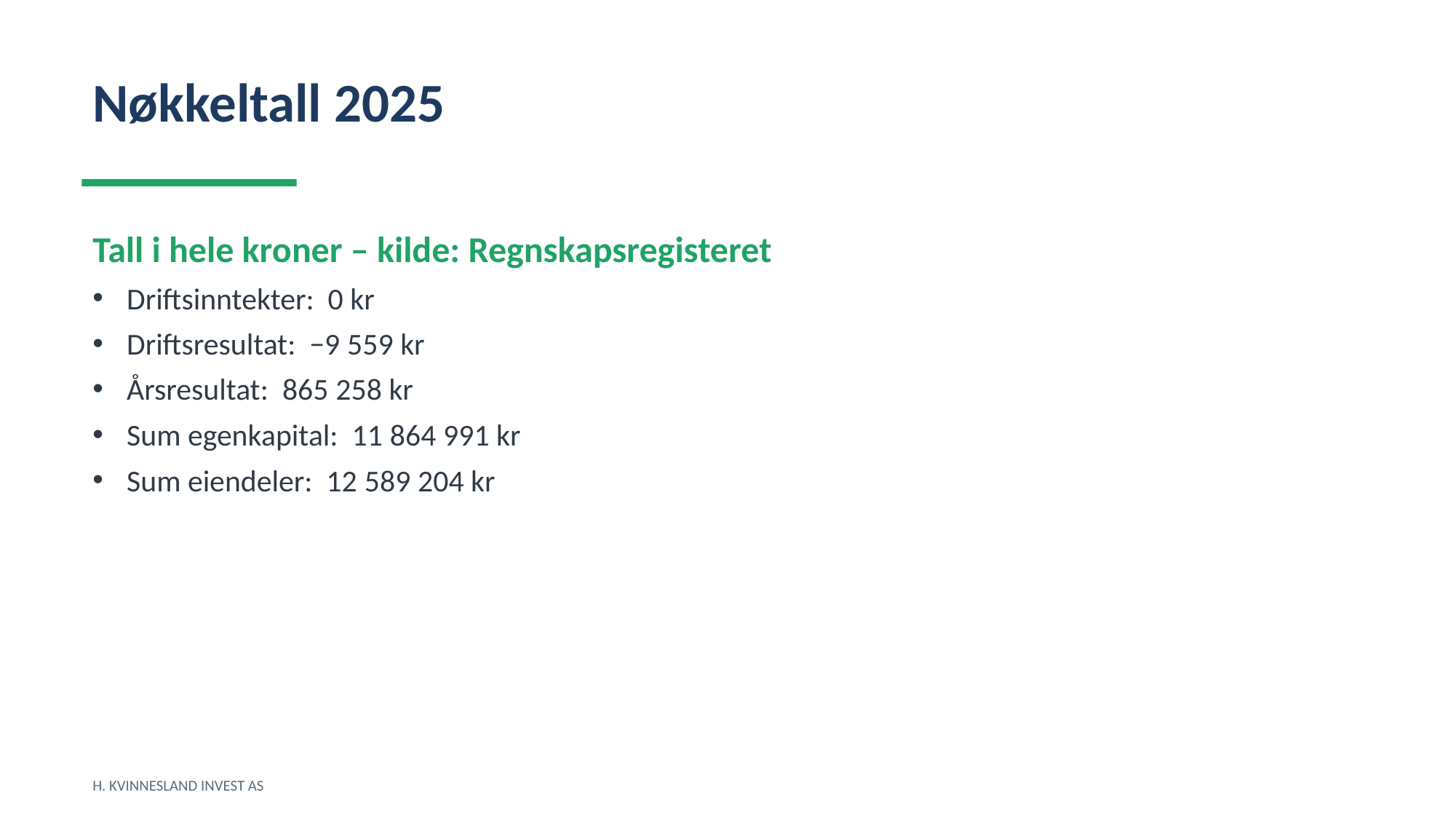

Nøkkeltall 2025

Tall i hele kroner – kilde: Regnskapsregisteret
Driftsinntekter:  0 kr
Driftsresultat:  −9 559 kr
Årsresultat:  865 258 kr
Sum egenkapital:  11 864 991 kr
Sum eiendeler:  12 589 204 kr
H. KVINNESLAND INVEST AS